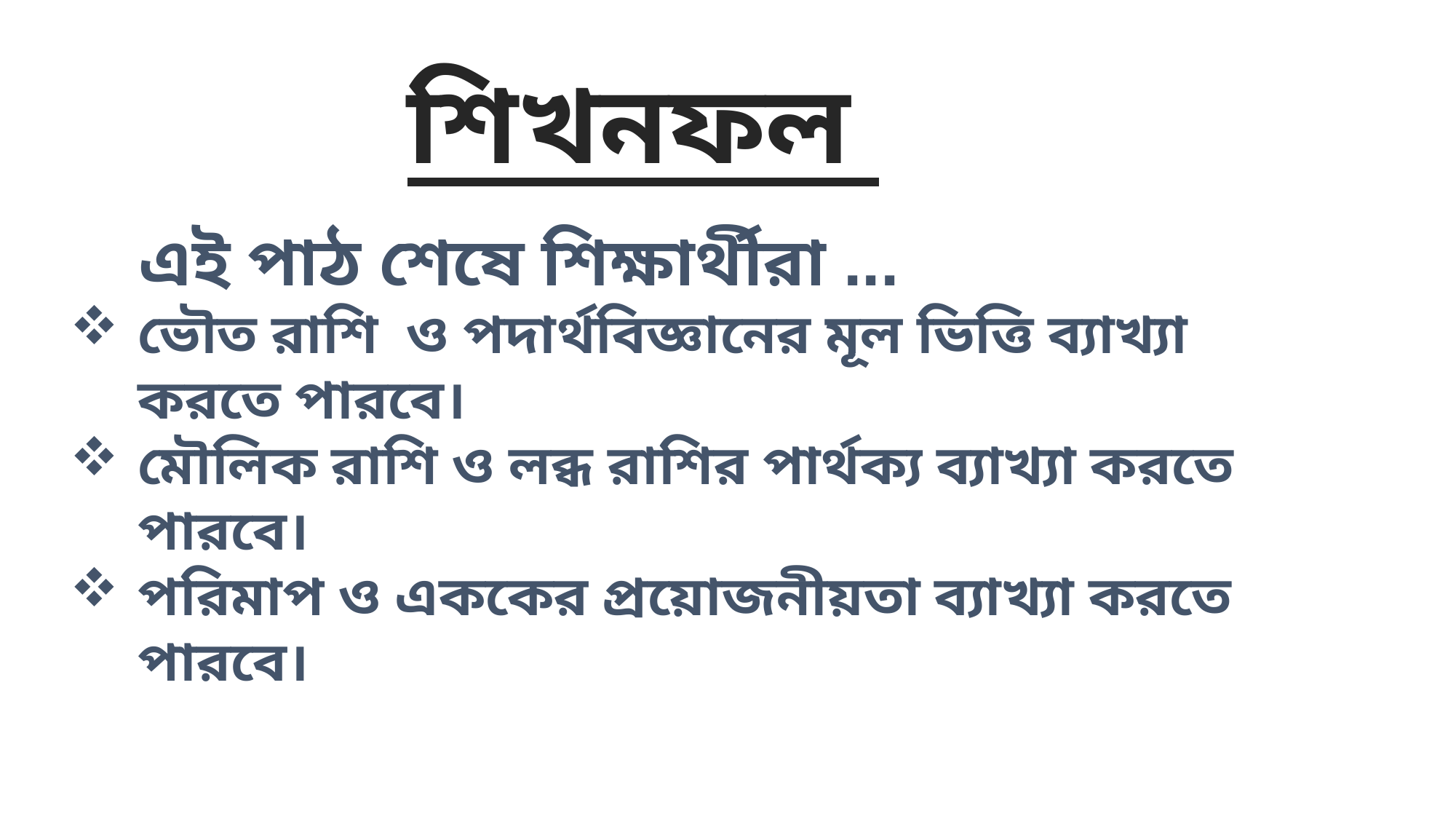

শিখনফল
    এই পাঠ শেষে শিক্ষার্থীরা ...
ভৌত রাশি  ও পদার্থবিজ্ঞানের মূল ভিত্তি ব্যাখ্যা করতে পারবে।
মৌলিক রাশি ও লব্ধ রাশির পার্থক্য ব্যাখ্যা করতে পারবে।
পরিমাপ ও এককের প্রয়োজনীয়তা ব্যাখ্যা করতে পারবে।